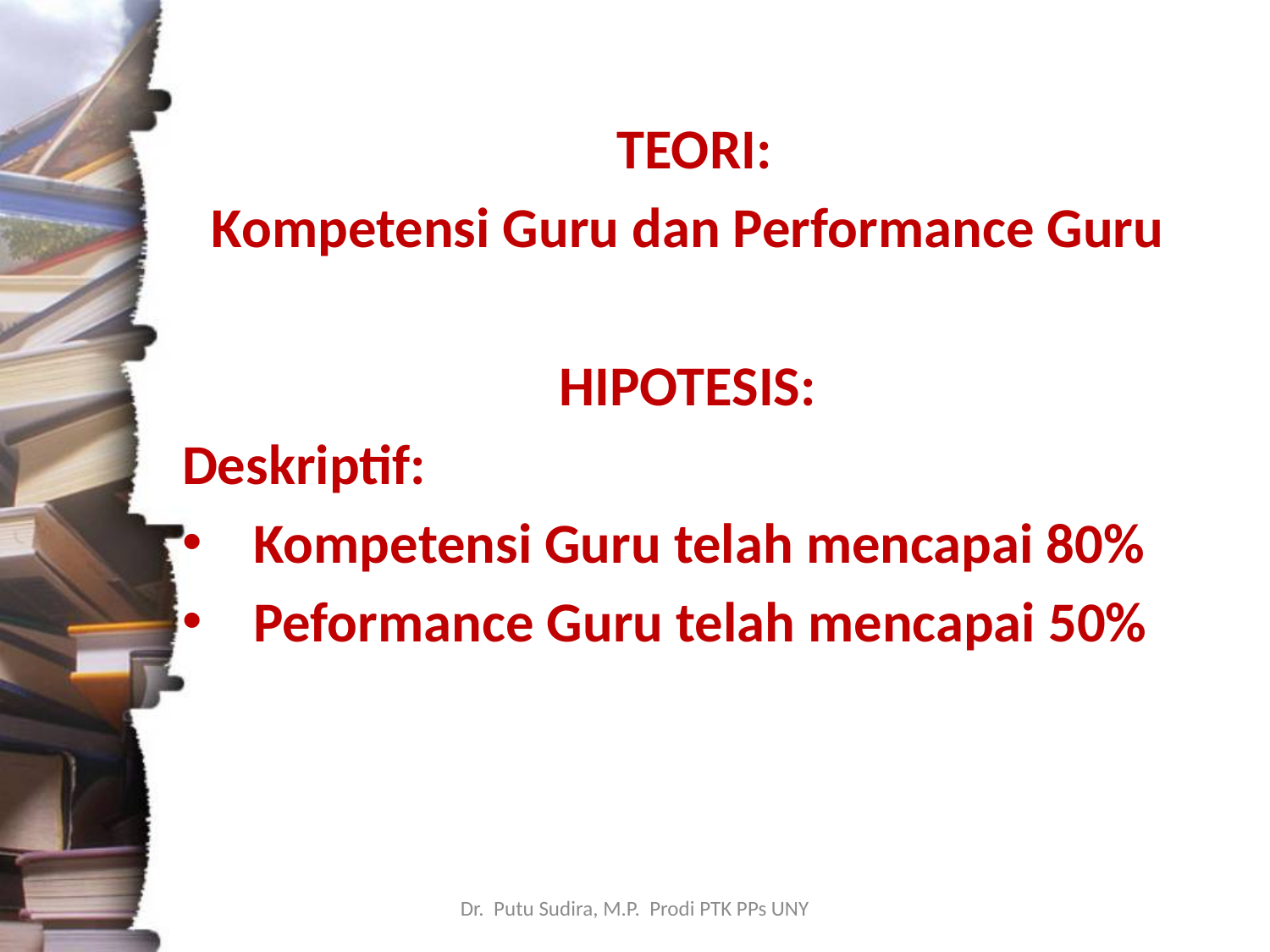

# MACAM-MACAM VARIABEL
 TEORI:
Kompetensi Guru dan Performance Guru

HIPOTESIS:
Deskriptif:
Kompetensi Guru telah mencapai 80%
Peformance Guru telah mencapai 50%
Dr.  Putu Sudira, M.P.  Prodi PTK PPs UNY